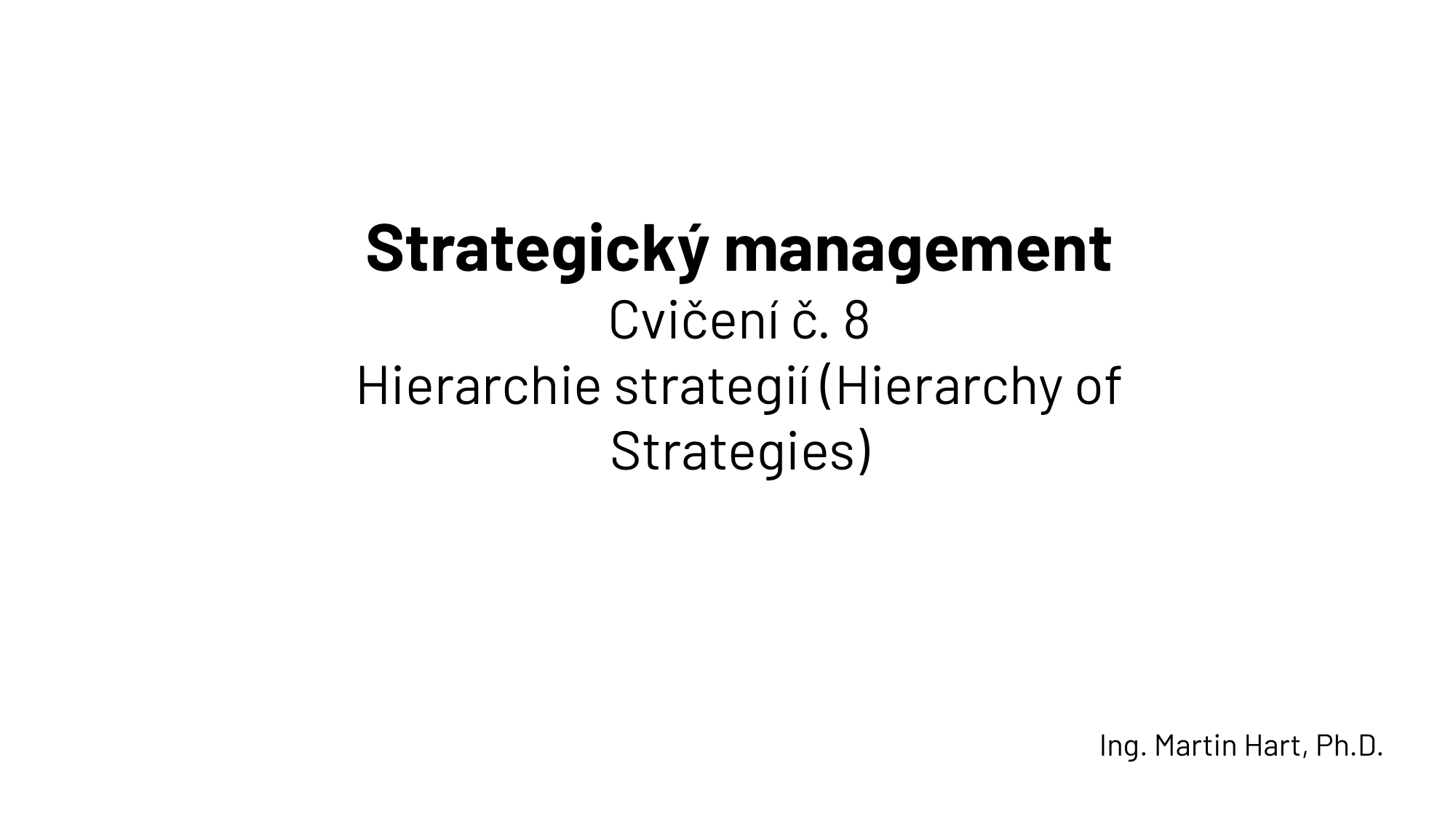

Strategický management
Cvičení č. 8
Hierarchie strategií (Hierarchy of Strategies)
Ing. Martin Hart, Ph.D.